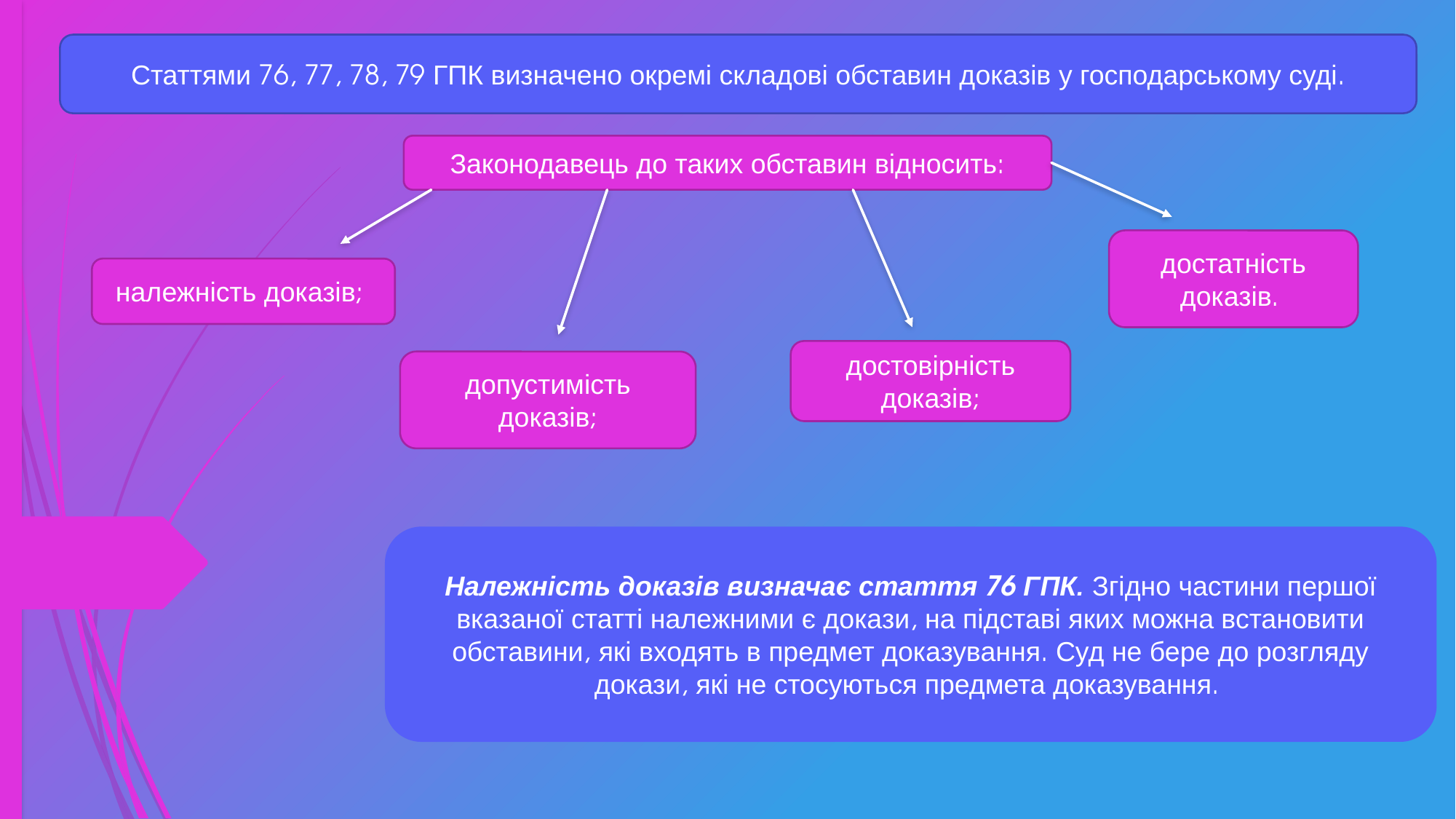

Статтями 76, 77, 78, 79 ГПК визначено окремі складові обставин доказів у господарському суді.
Законодавець до таких обставин відносить:
достатність доказів.
належність доказів;
достовірність доказів;
допустимість доказів;

Належність доказів визначає стаття 76 ГПК. Згідно частини першої вказаної статті належними є докази, на підставі яких можна встановити обставини, які входять в предмет доказування. Суд не бере до розгляду докази, які не стосуються предмета доказування.